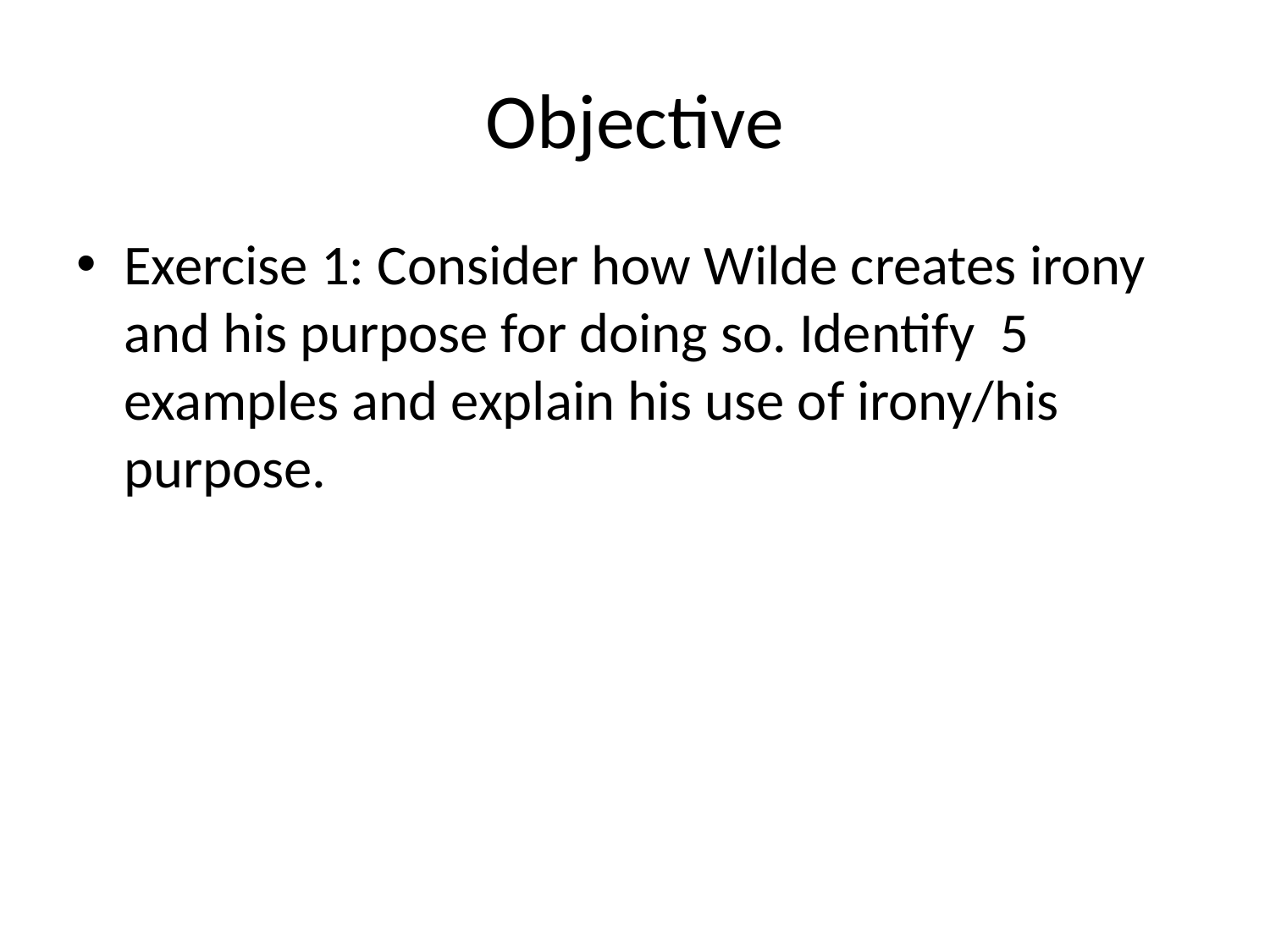

# Objective
Exercise 1: Consider how Wilde creates irony and his purpose for doing so. Identify  5 examples and explain his use of irony/his purpose.